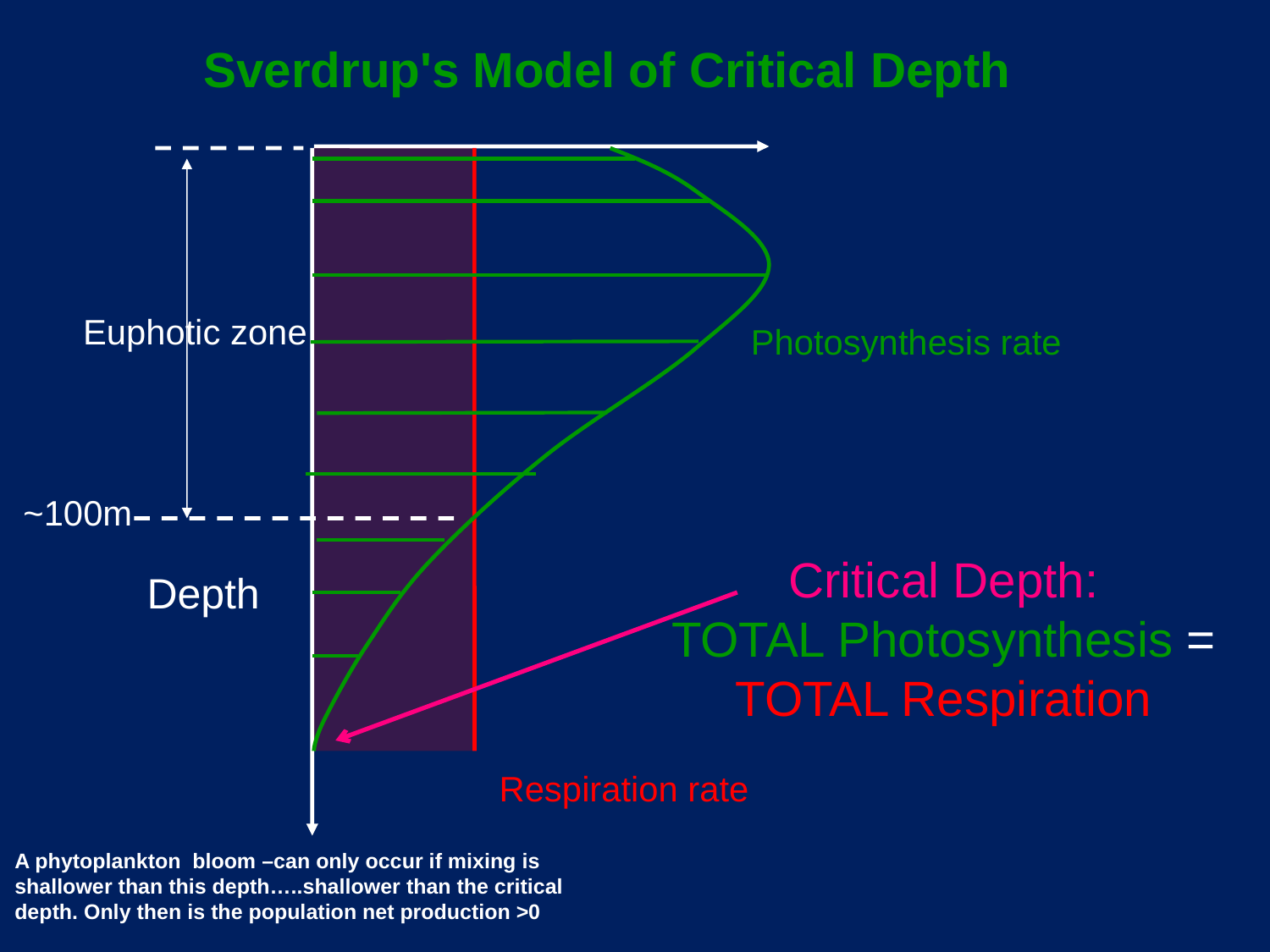

Sverdrup's Model of Critical Depth

Respiration rate

Euphotic zone
Photosynthesis rate
~100m

Critical Depth:
TOTAL Photosynthesis =
TOTAL Respiration
Depth
A phytoplankton  bloom –can only occur if mixing is shallower than this depth…..shallower than the critical depth. Only then is the population net production >0